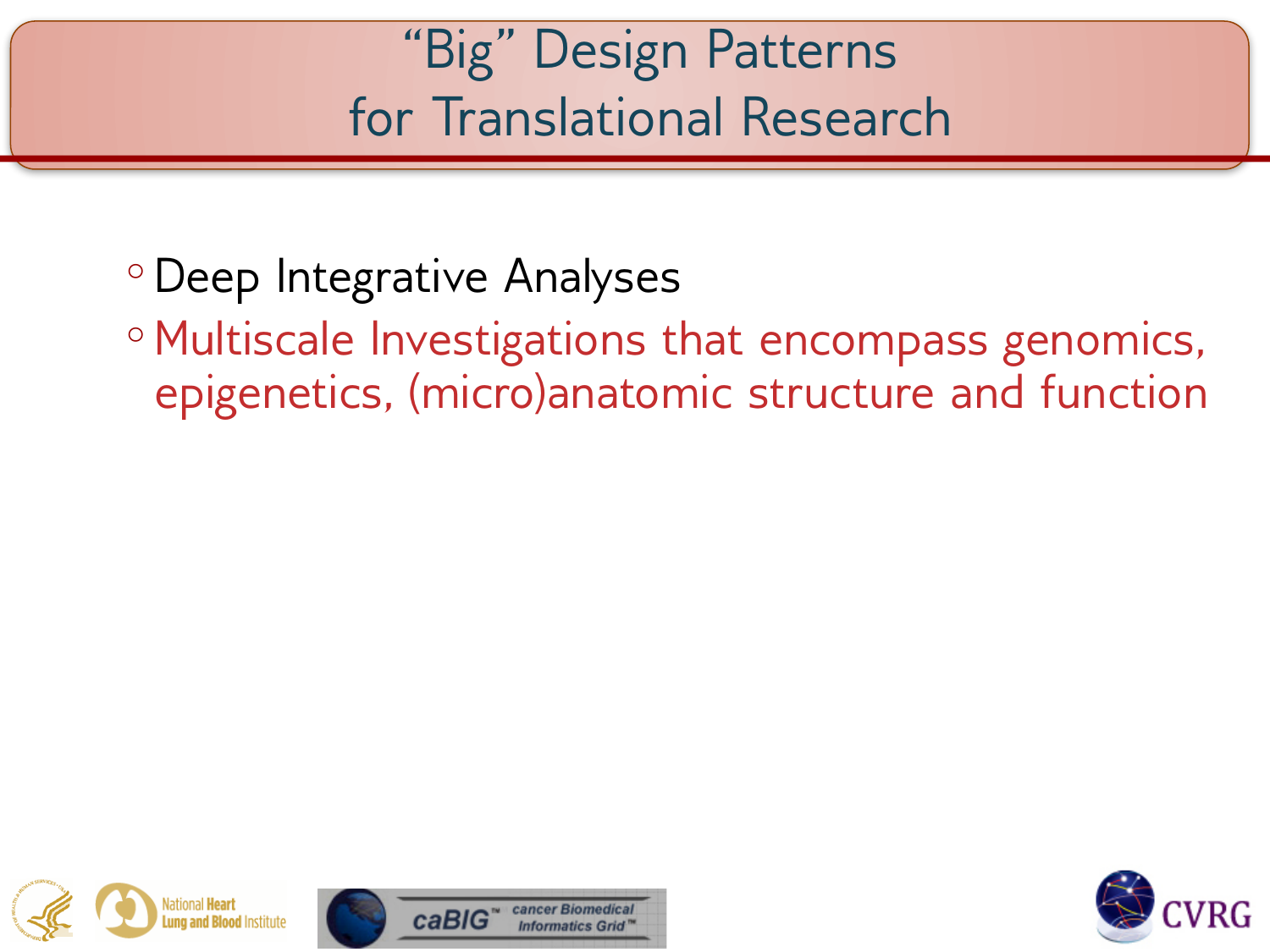

# “Big” Design Patterns for Translational Research

Deep Integrative Analyses
Multiscale Investigations that encompass genomics, epigenetics, (micro)anatomic structure and function